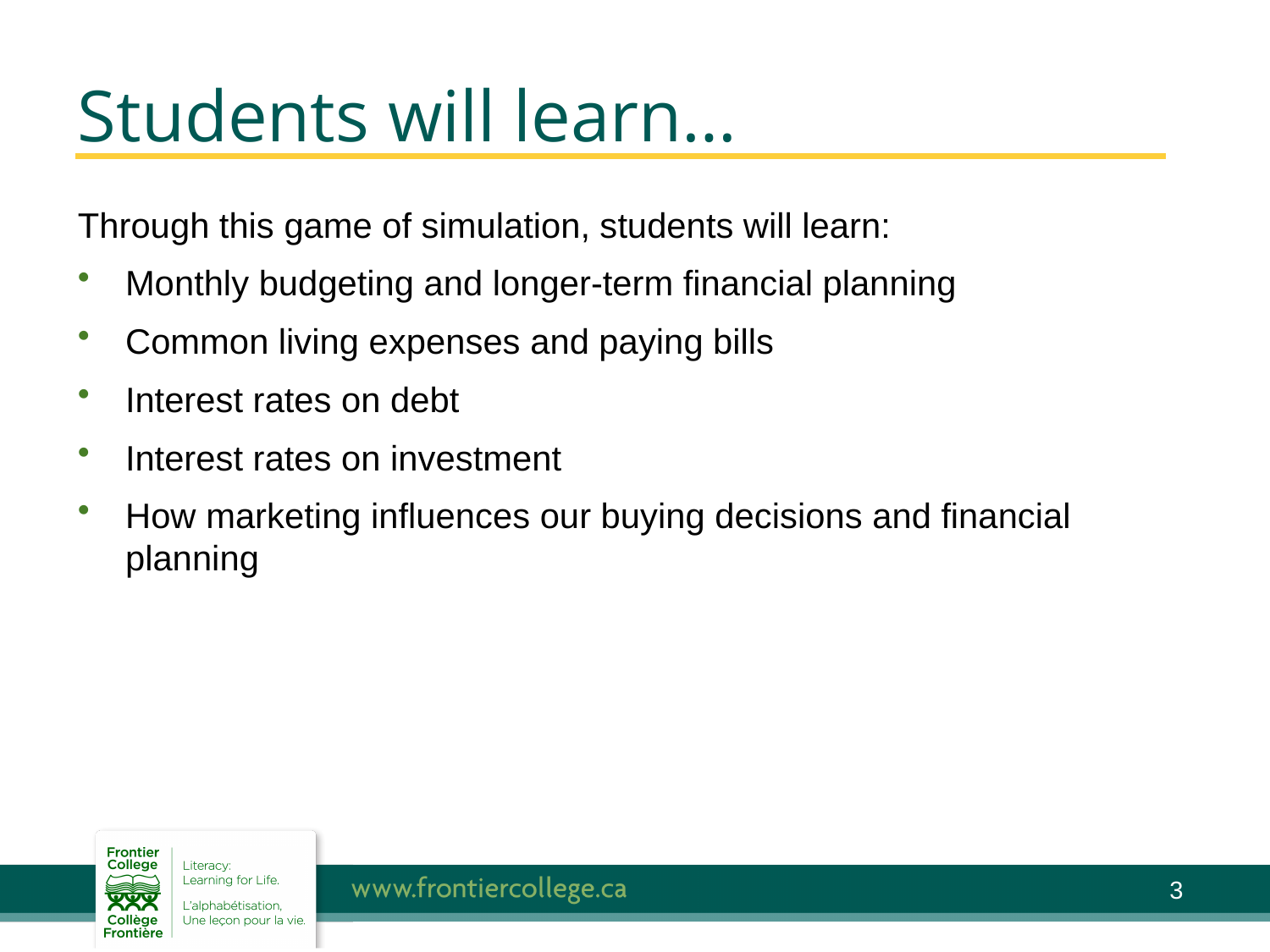

# Students will learn…
Through this game of simulation, students will learn:
Monthly budgeting and longer-term financial planning
Common living expenses and paying bills
Interest rates on debt
Interest rates on investment
How marketing influences our buying decisions and financial planning